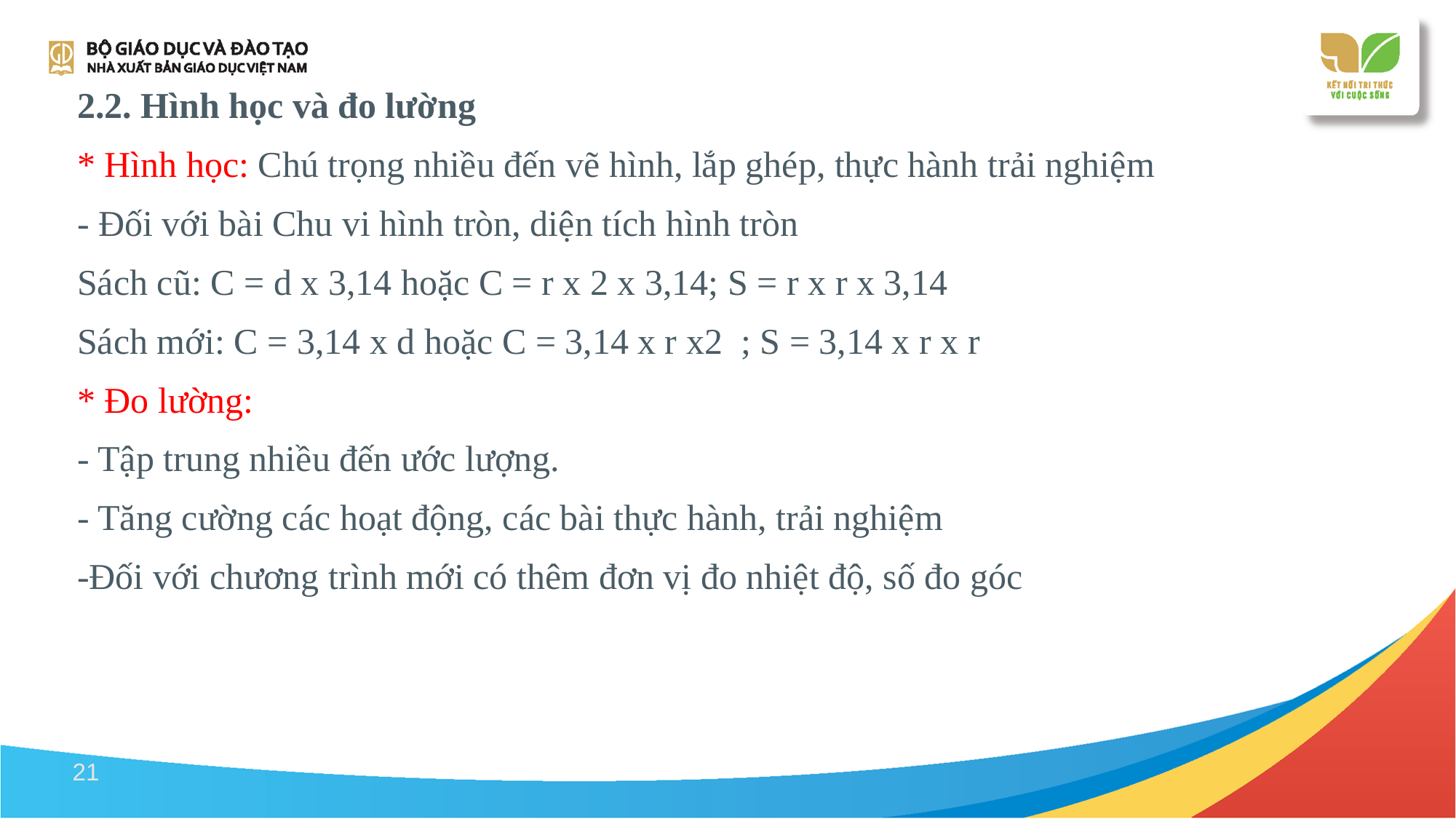

2.2. Hình học và đo lường
* Hình học: Chú trọng nhiều đến vẽ hình, lắp ghép, thực hành trải nghiệm
- Đối với bài Chu vi hình tròn, diện tích hình tròn
Sách cũ: C = d x 3,14 hoặc C = r x 2 x 3,14; S = r x r x 3,14
Sách mới: C = 3,14 x d hoặc C = 3,14 x r x2  ; S = 3,14 x r x r
* Đo lường:
- Tập trung nhiều đến ước lượng.
- Tăng cường các hoạt động, các bài thực hành, trải nghiệm
-Đối với chương trình mới có thêm đơn vị đo nhiệt độ, số đo góc

21